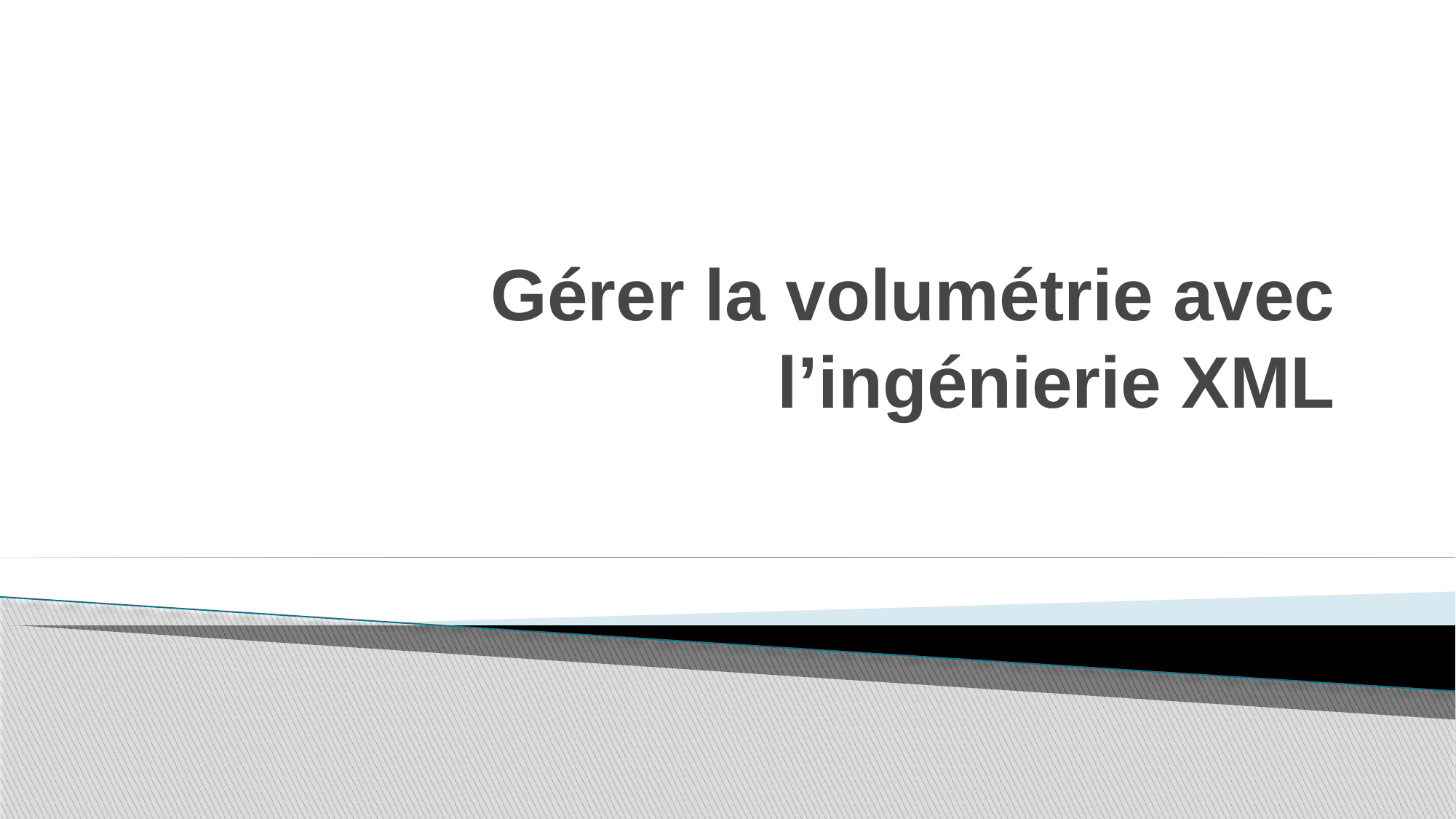

# Gérer la volumétrie avec l’ingénierie XML